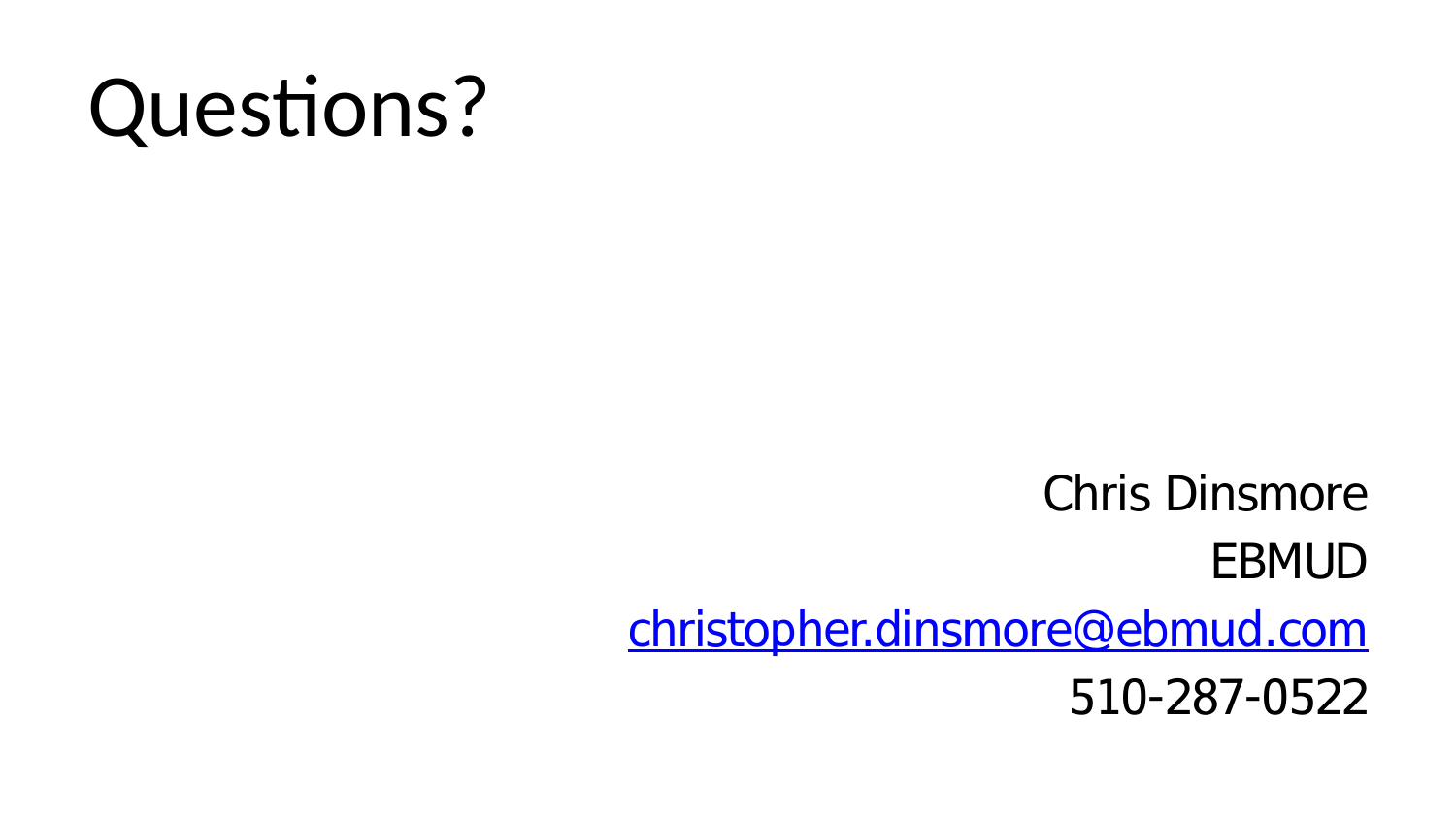

# Questions?
Chris Dinsmore
EBMUD
christopher.dinsmore@ebmud.com
510-287-0522